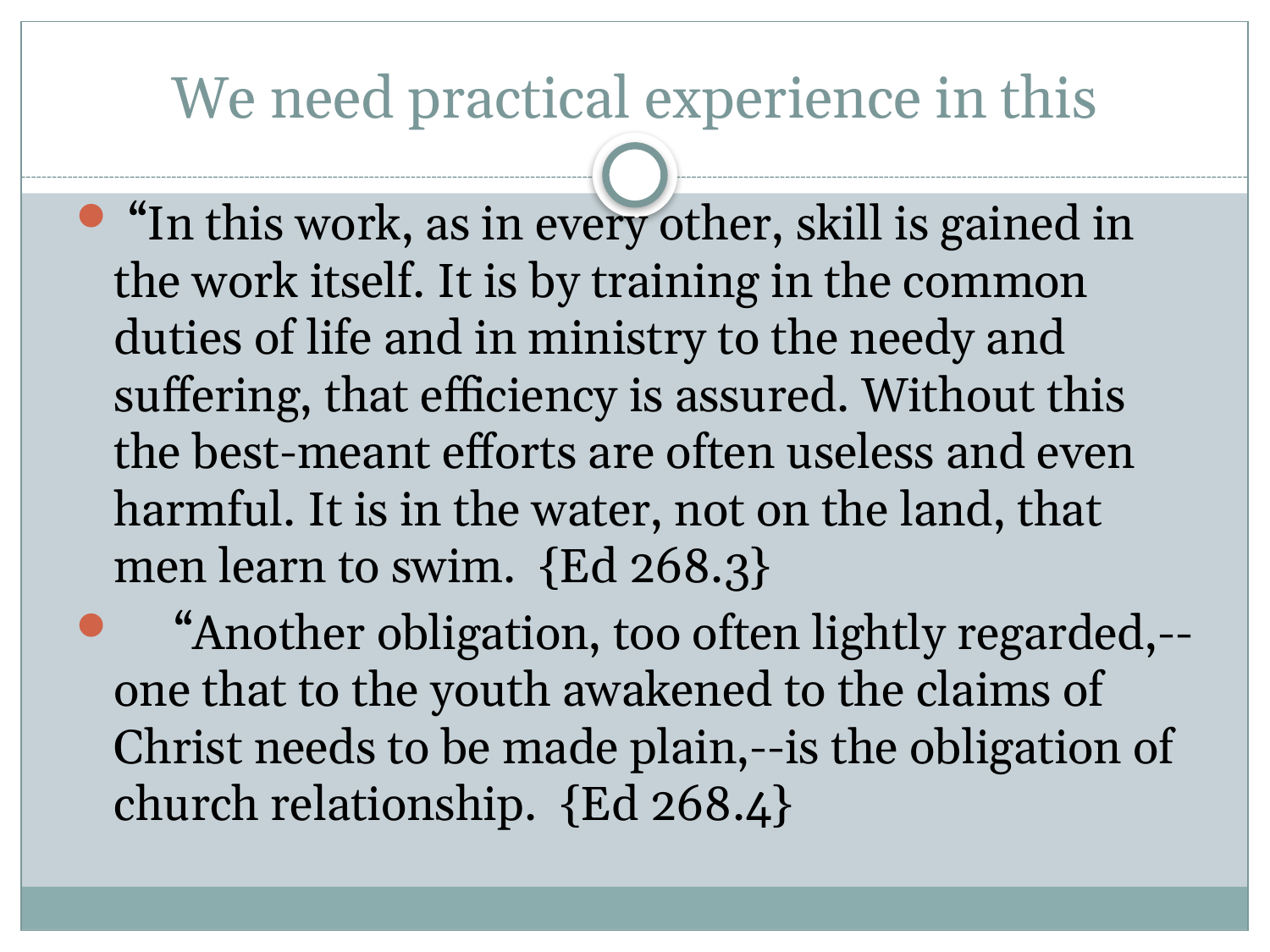

# We need practical experience in this
 “In this work, as in every other, skill is gained in the work itself. It is by training in the common duties of life and in ministry to the needy and suffering, that efficiency is assured. Without this the best-meant efforts are often useless and even harmful. It is in the water, not on the land, that men learn to swim.  {Ed 268.3}
     “Another obligation, too often lightly regarded,--one that to the youth awakened to the claims of Christ needs to be made plain,--is the obligation of church relationship.  {Ed 268.4}